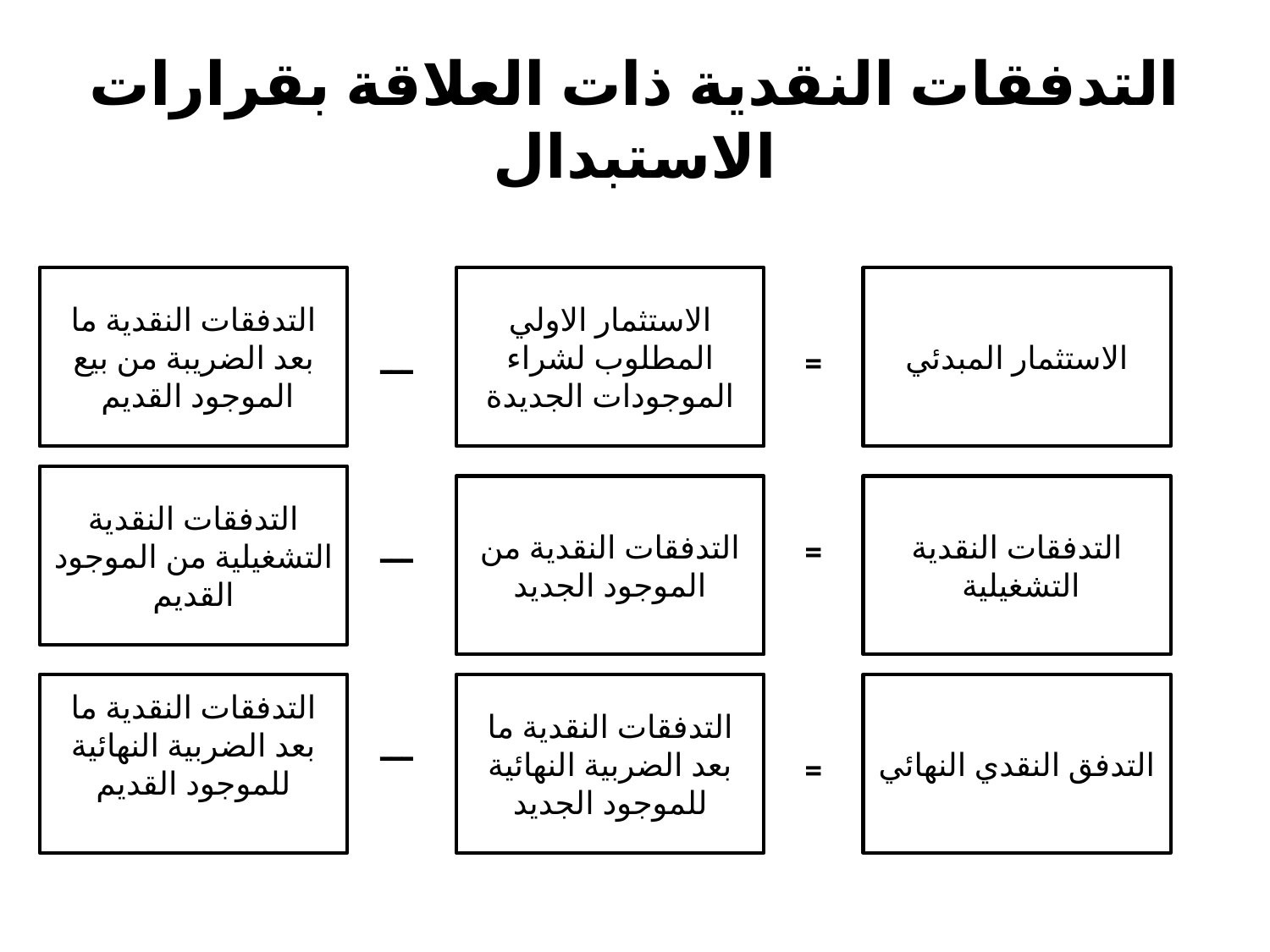

# التدفقات النقدية ذات العلاقة بقرارات الاستبدال

التدفقات النقدية ما بعد الضريبة من بيع الموجود القديم
الاستثمار الاولي المطلوب لشراء الموجودات الجديدة
الاستثمار المبدئي
ـــ
=
التدفقات النقدية التشغيلية من الموجود القديم
التدفقات النقدية من الموجود الجديد
التدفقات النقدية التشغيلية
ـــ
=
التدفقات النقدية ما بعد الضربية النهائية للموجود القديم

التدفقات النقدية ما بعد الضربية النهائية للموجود الجديد
التدفق النقدي النهائي
ـــ
=